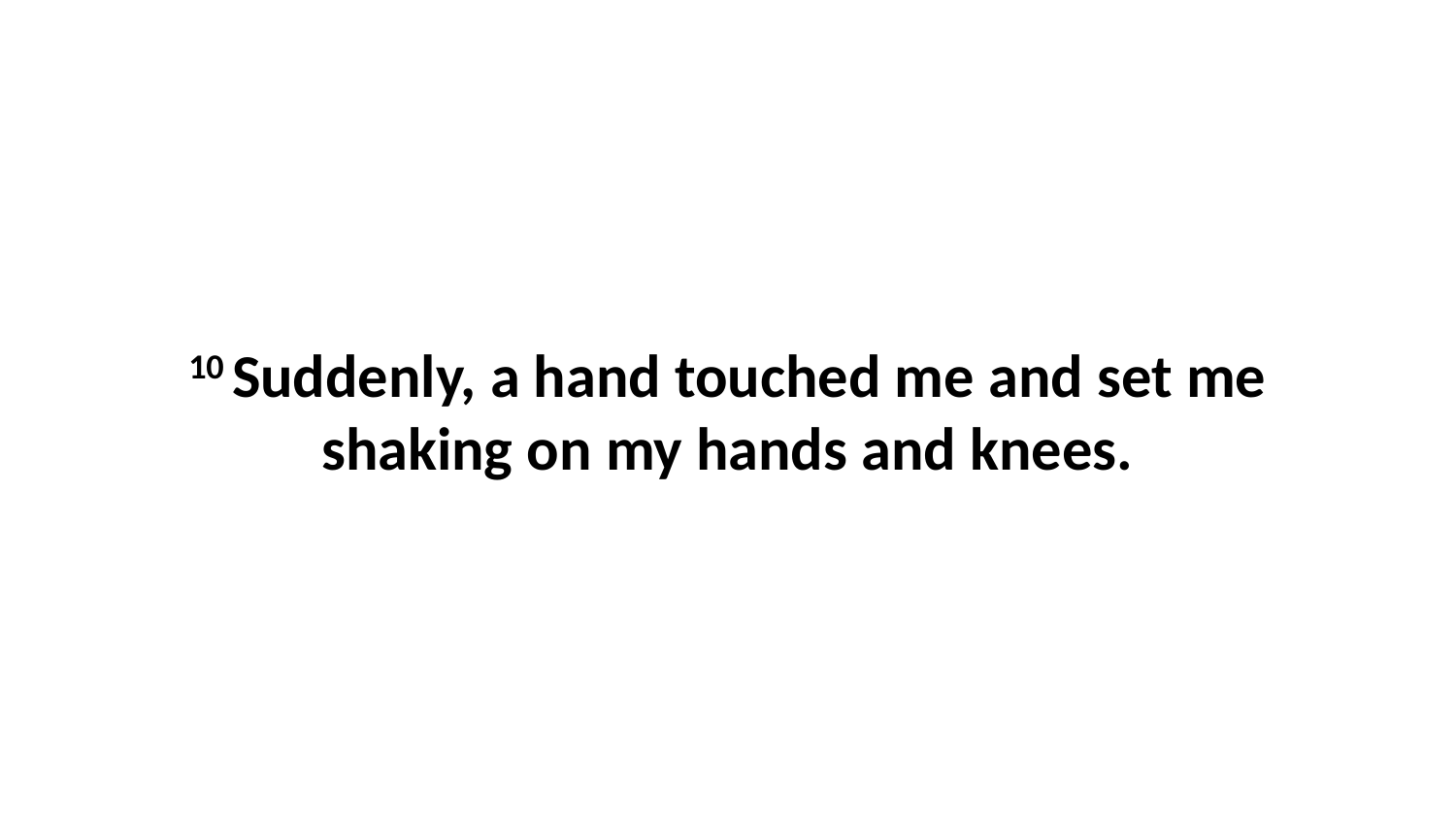

10 Suddenly, a hand touched me and set me shaking on my hands and knees.